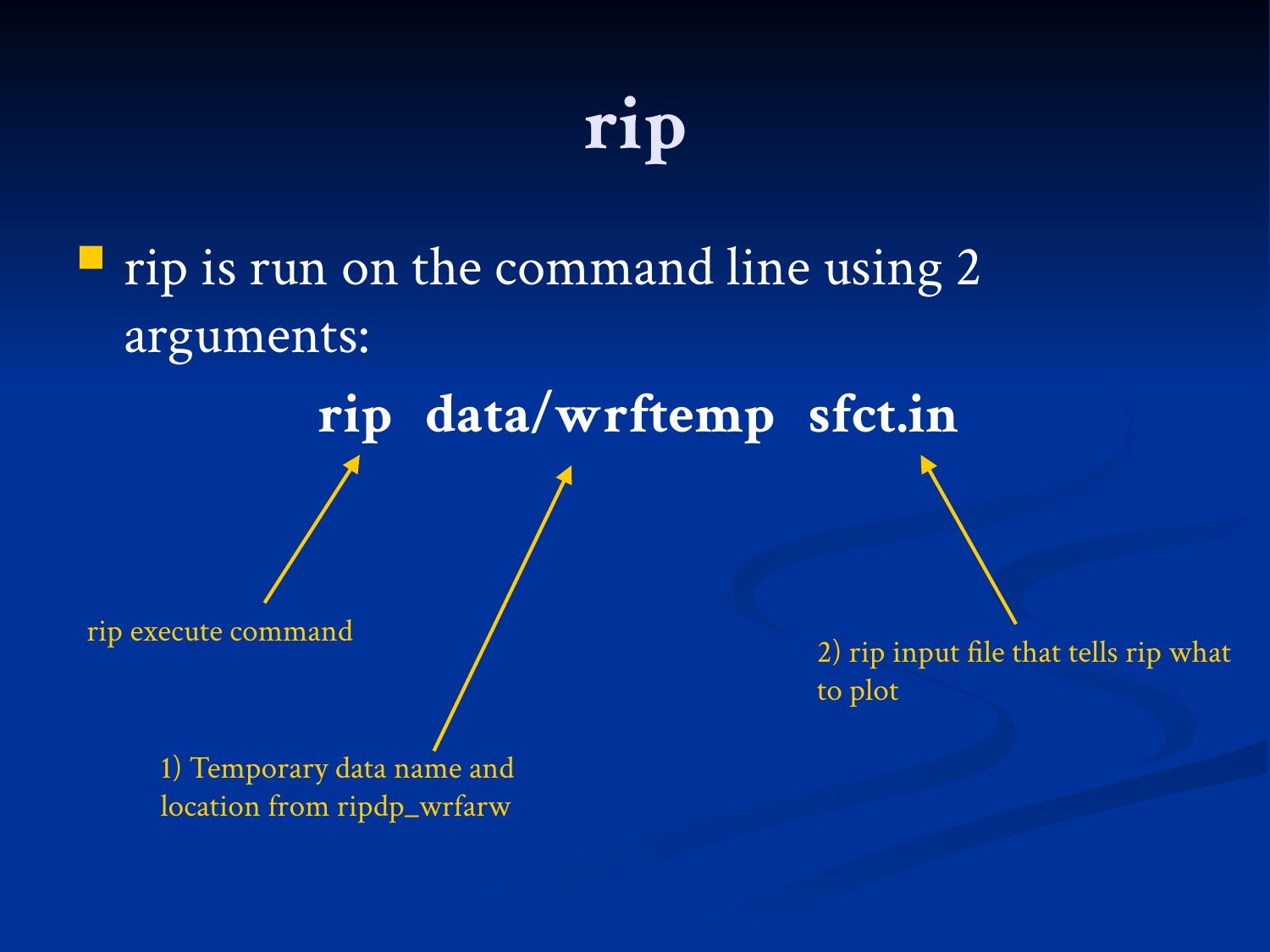

# rip
rip is run on the command line using 2 arguments:
                   rip   data/wrftemp   sfct.in

rip execute command
2) rip input file that tells rip what to plot
1) Temporary data name and location from ripdp_wrfarw